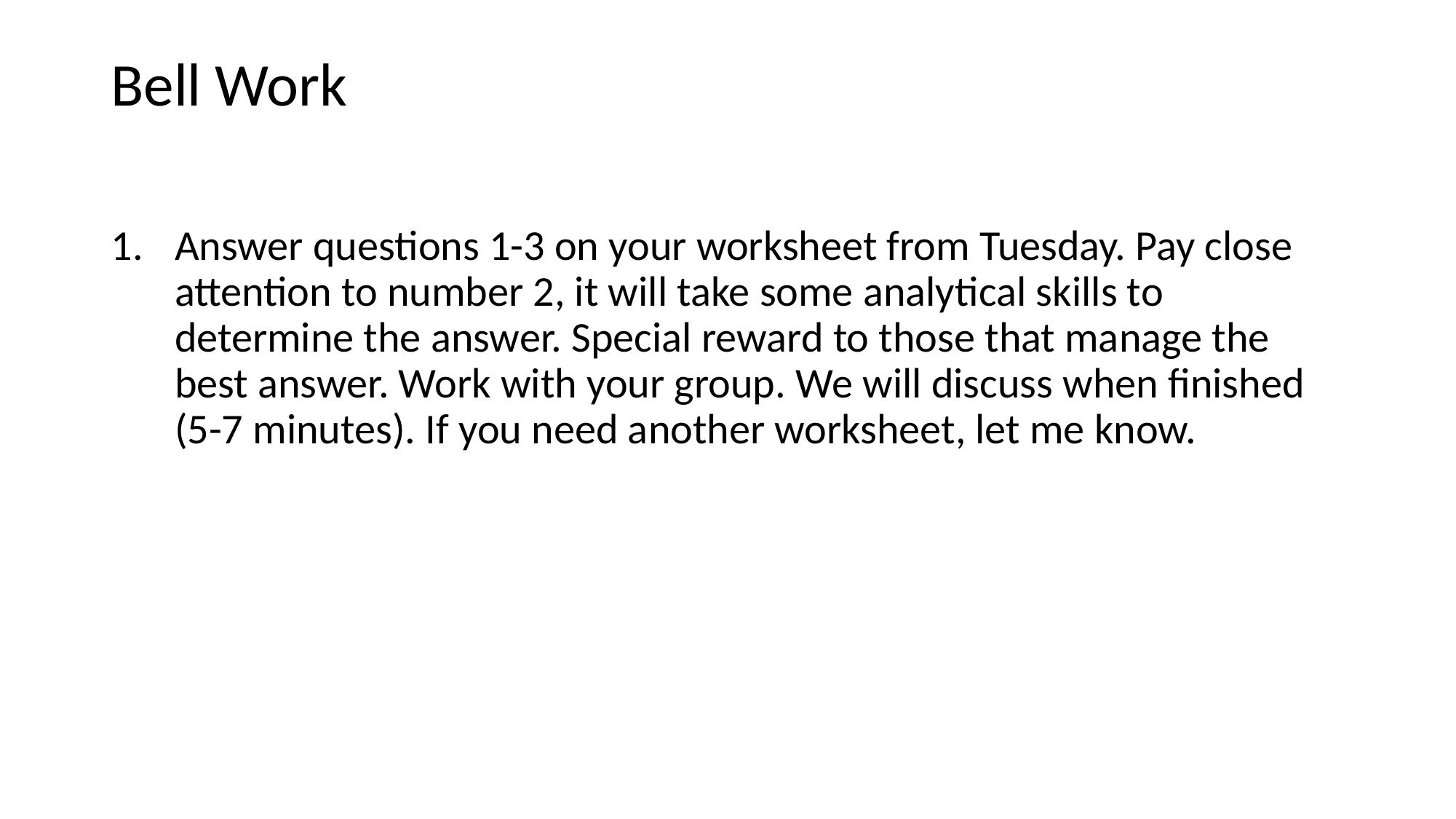

# Bell Work
Answer questions 1-3 on your worksheet from Tuesday. Pay close attention to number 2, it will take some analytical skills to determine the answer. Special reward to those that manage the best answer. Work with your group. We will discuss when finished (5-7 minutes). If you need another worksheet, let me know.